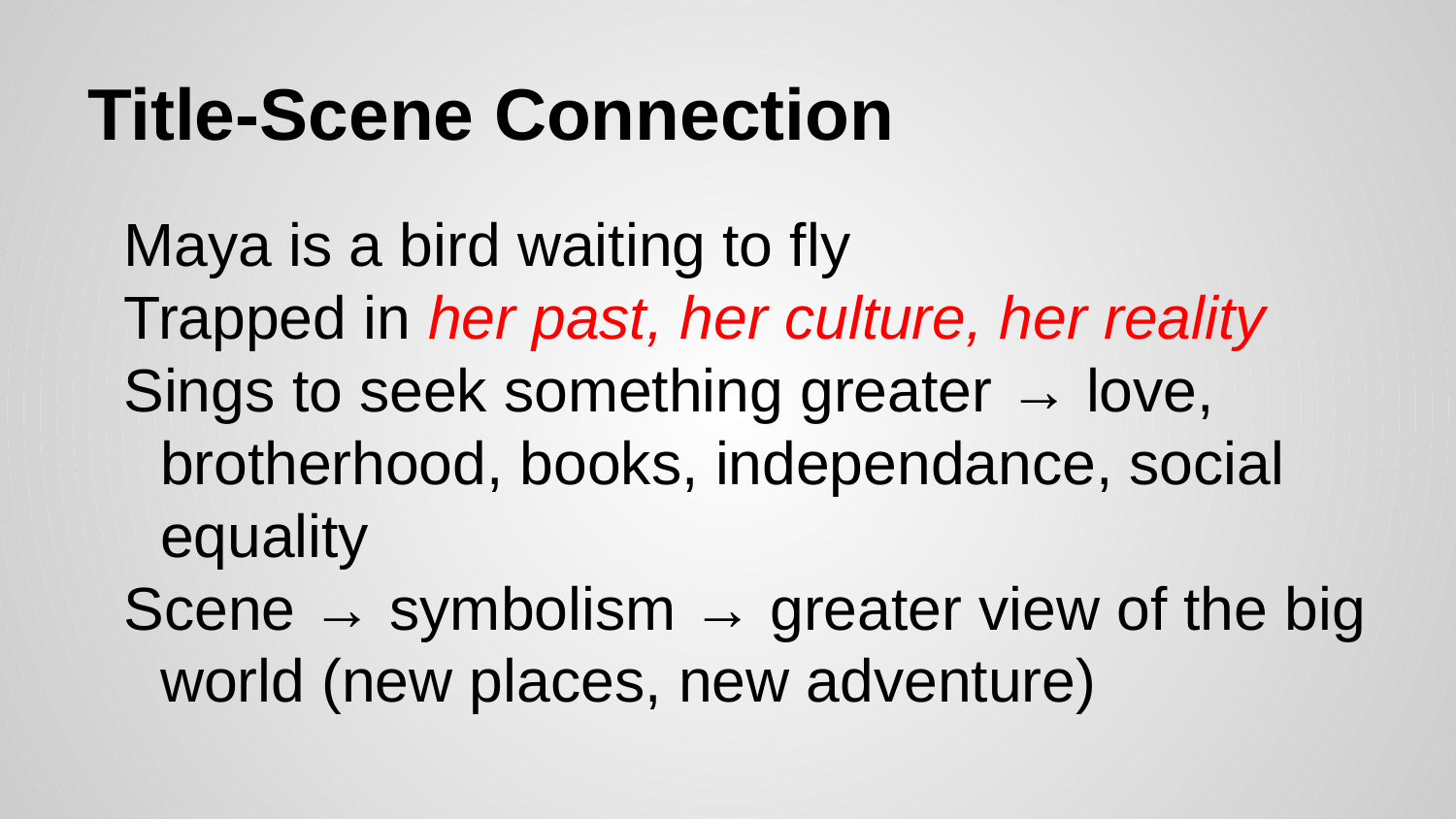

# Title-Scene Connection
Maya is a bird waiting to fly
Trapped in her past, her culture, her reality
Sings to seek something greater → love, brotherhood, books, independance, social equality
Scene → symbolism → greater view of the big world (new places, new adventure)